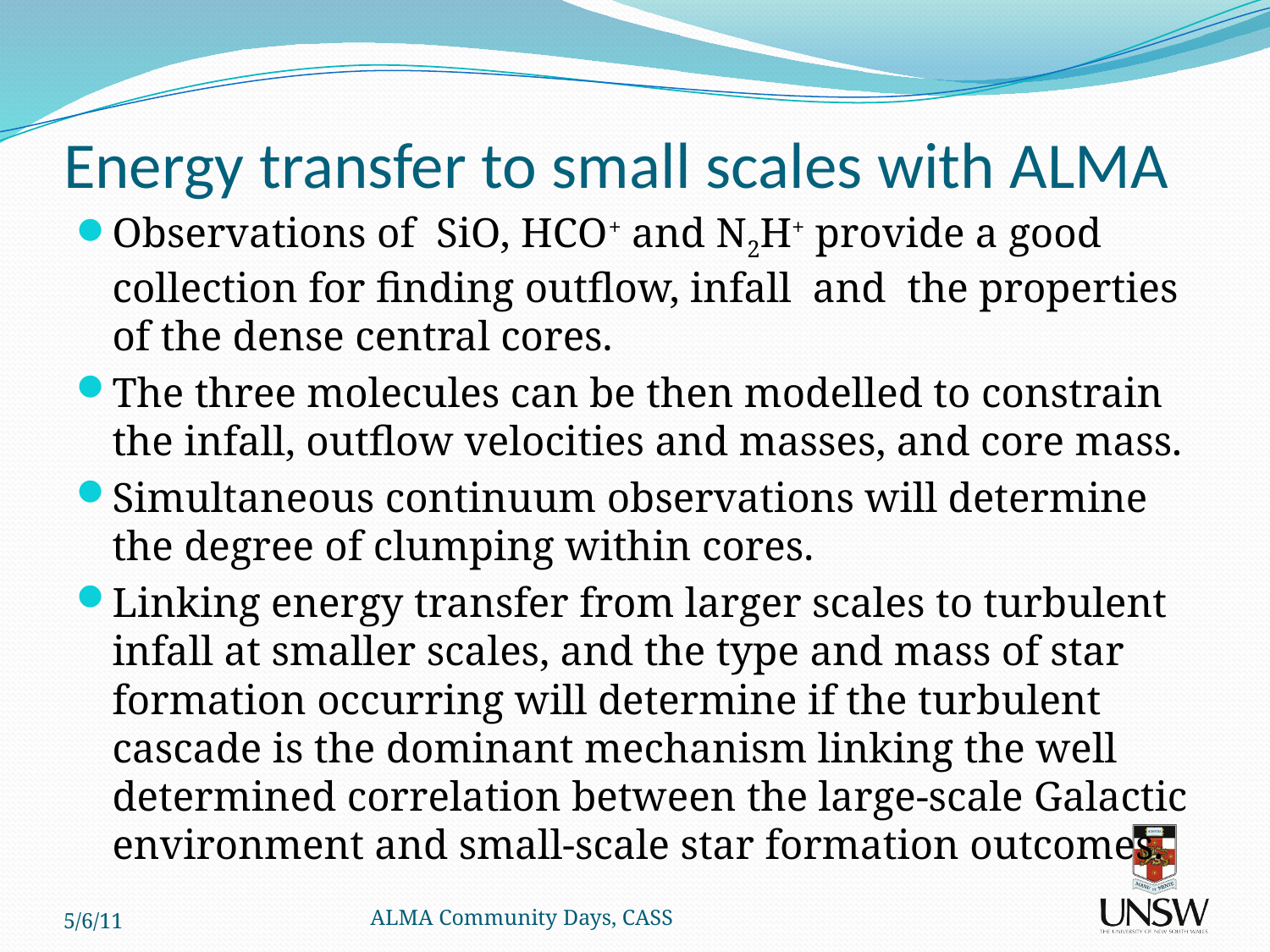

# Energy transfer to small scales with ALMA
Observations of  SiO, HCO+ and N2H+ provide a good collection for finding outflow, infall  and  the properties of the dense central cores.
The three molecules can be then modelled to constrain the infall, outflow velocities and masses, and core mass.
Simultaneous continuum observations will determine the degree of clumping within cores.
Linking energy transfer from larger scales to turbulent infall at smaller scales, and the type and mass of star formation occurring will determine if the turbulent cascade is the dominant mechanism linking the well determined correlation between the large-scale Galactic environment and small-scale star formation outcomes.
5/6/11
ALMA Community Days, CASS